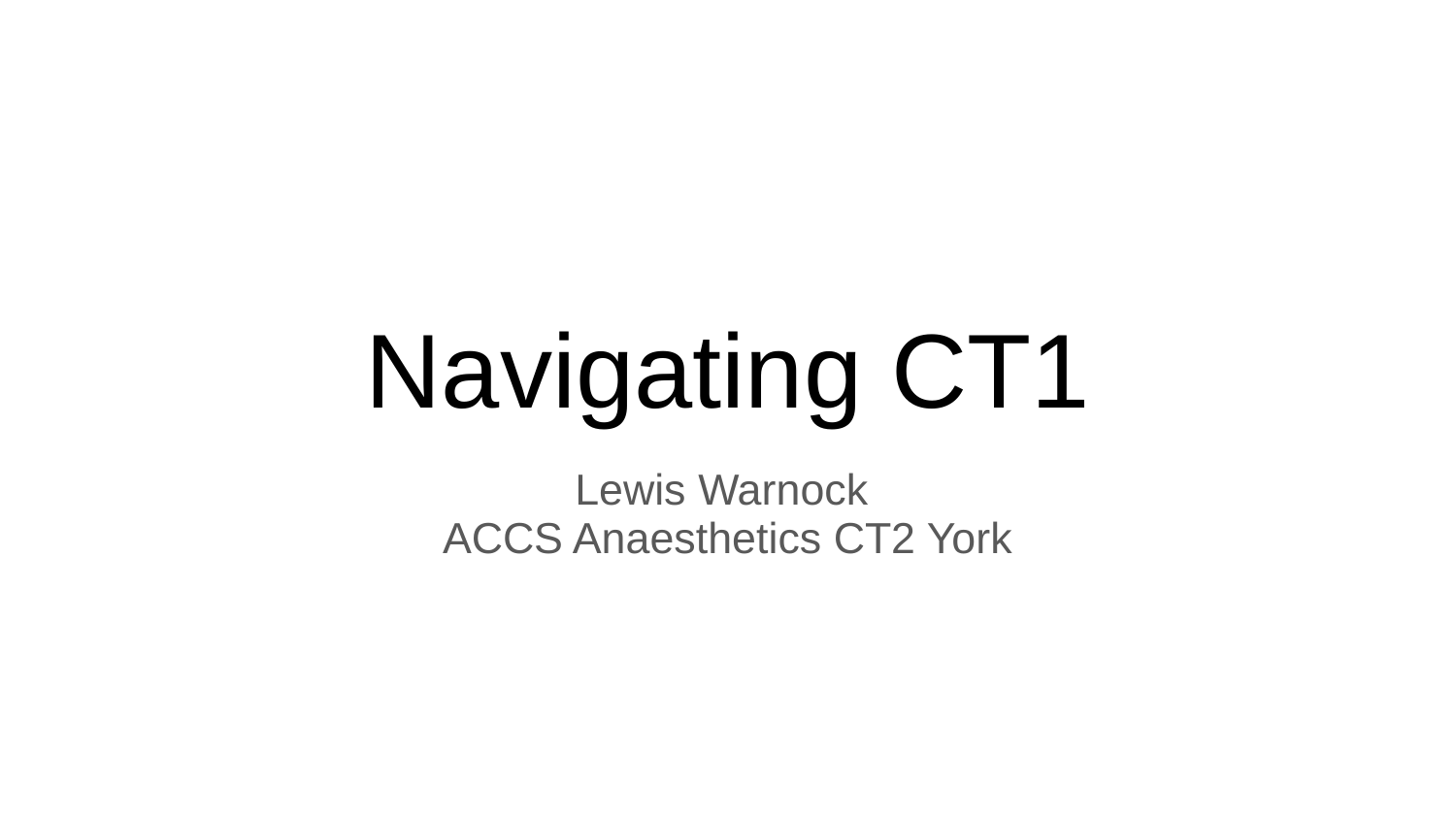

# Navigating CT1
Lewis Warnock
ACCS Anaesthetics CT2 York